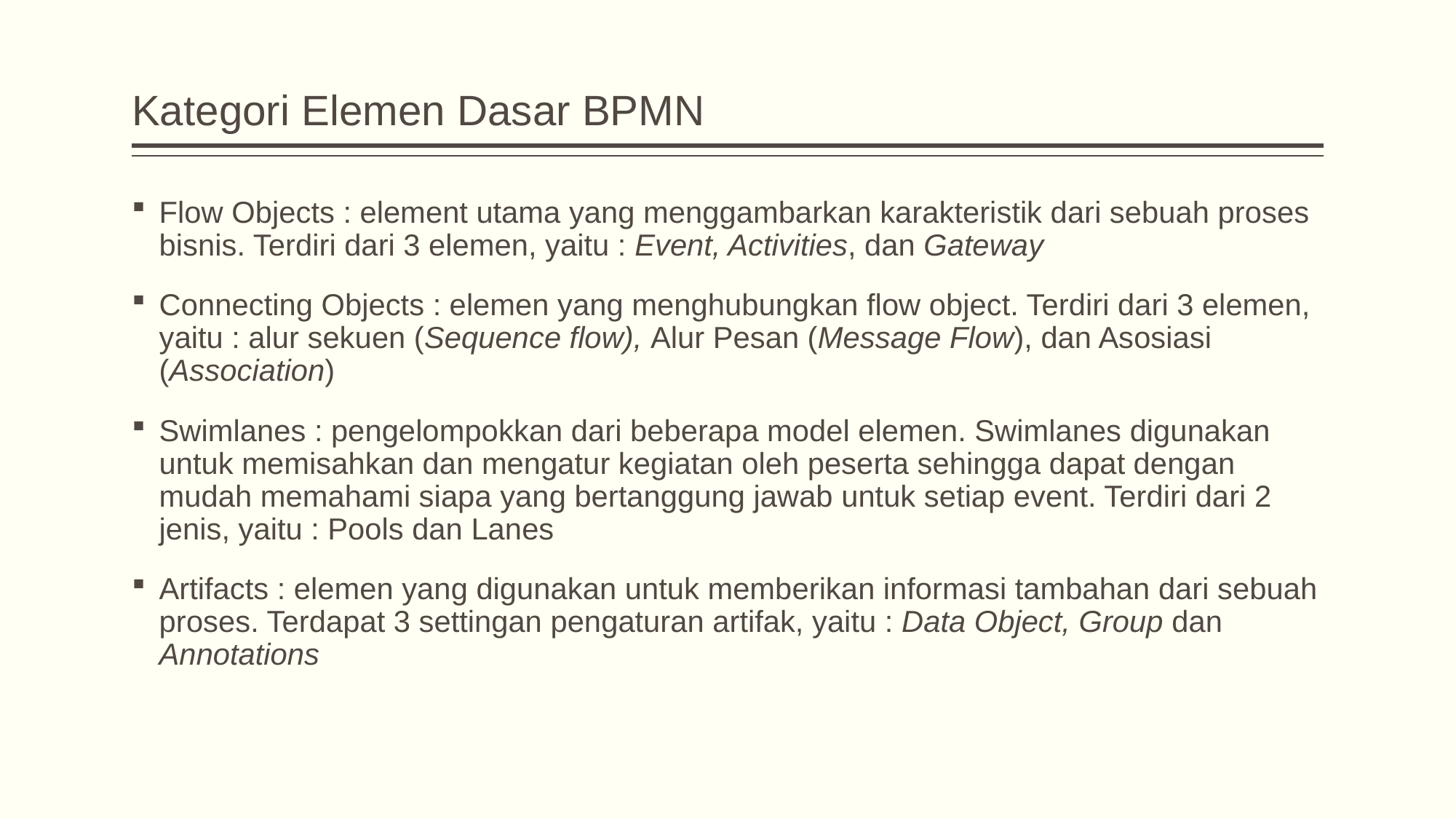

# Kategori Elemen Dasar BPMN
Flow Objects : element utama yang menggambarkan karakteristik dari sebuah proses bisnis. Terdiri dari 3 elemen, yaitu : Event, Activities, dan Gateway
Connecting Objects : elemen yang menghubungkan flow object. Terdiri dari 3 elemen, yaitu : alur sekuen (Sequence flow), Alur Pesan (Message Flow), dan Asosiasi (Association)
Swimlanes : pengelompokkan dari beberapa model elemen. Swimlanes digunakan untuk memisahkan dan mengatur kegiatan oleh peserta sehingga dapat dengan mudah memahami siapa yang bertanggung jawab untuk setiap event. Terdiri dari 2 jenis, yaitu : Pools dan Lanes
Artifacts : elemen yang digunakan untuk memberikan informasi tambahan dari sebuah proses. Terdapat 3 settingan pengaturan artifak, yaitu : Data Object, Group dan Annotations